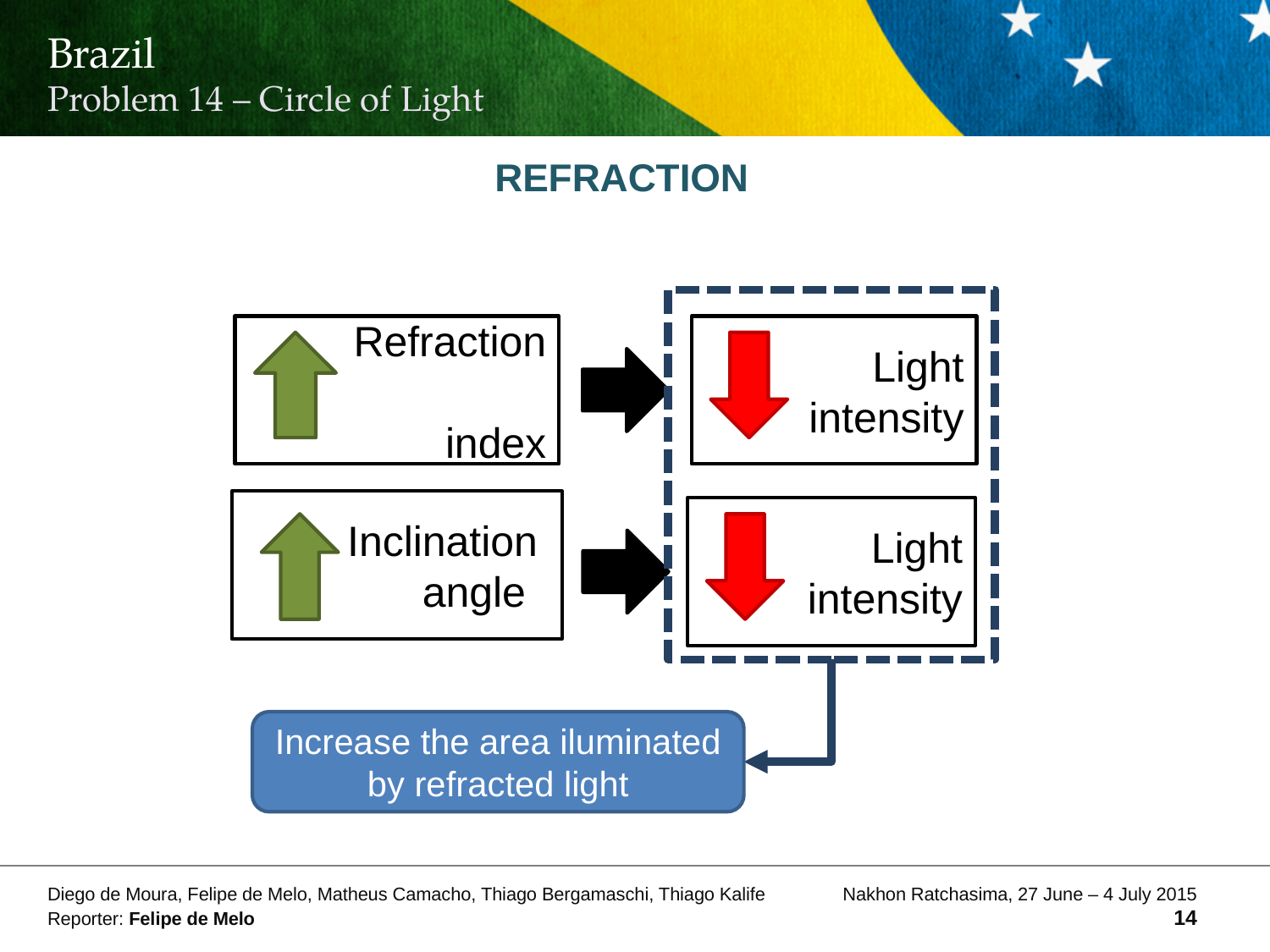

Refraction

        Refraction                         	index

        Light intensity

Inclination  angle

    Light intensity

Increase the area iluminated by refracted light